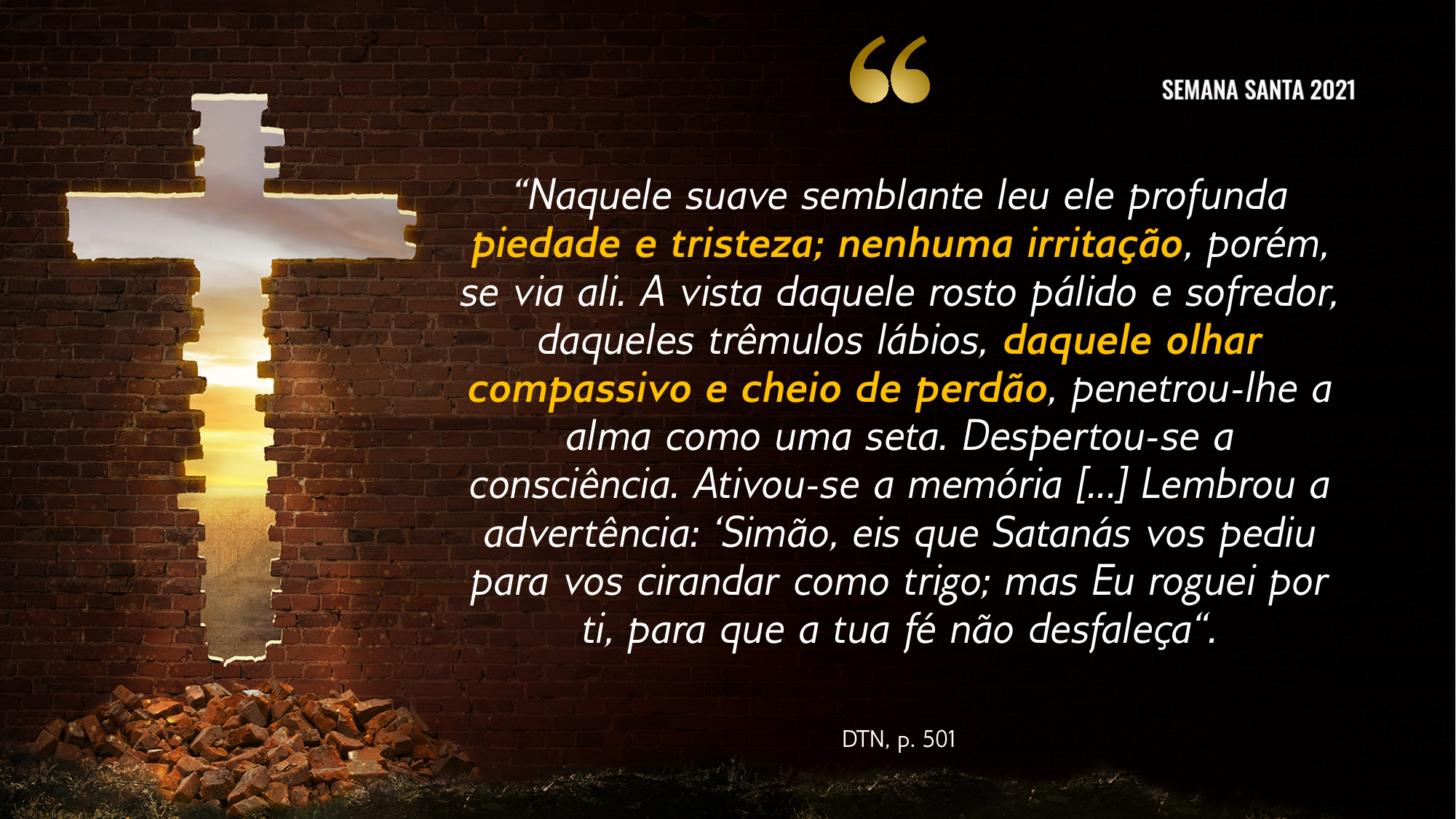

# “Naquele suave semblante leu ele profunda piedade e tristeza; nenhuma irritação, porém, se via ali. A vista daquele rosto pálido e sofredor, daqueles trêmulos lábios, daquele olhar compassivo e cheio de perdão, penetrou-lhe a alma como uma seta. Despertou-se a consciência. Ativou-se a memória [...] Lembrou a advertência: ‘Simão, eis que Satanás vos pediu para vos cirandar como trigo; mas Eu roguei por ti, para que a tua fé não desfaleça“.
DTN, p. 501